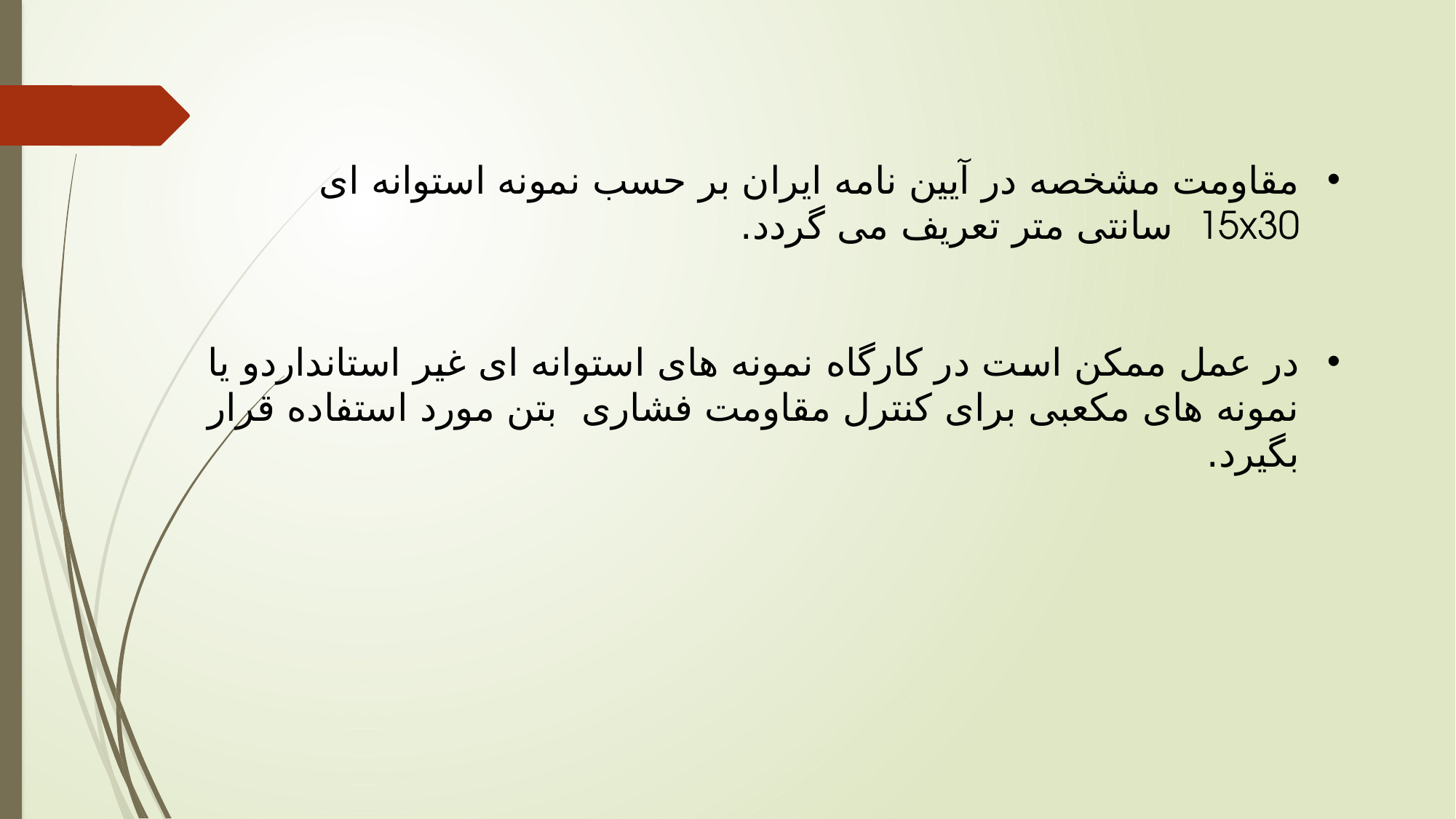

مقاومت مشخصه در آیین نامه ایران بر حسب نمونه استوانه ای 15x30  سانتی متر تعریف می گردد.

در عمل ممکن است در کارگاه نمونه های استوانه ای غیر استانداردو یا نمونه های مکعبی برای کنترل مقاومت فشاری  بتن مورد استفاده قرار بگیرد.